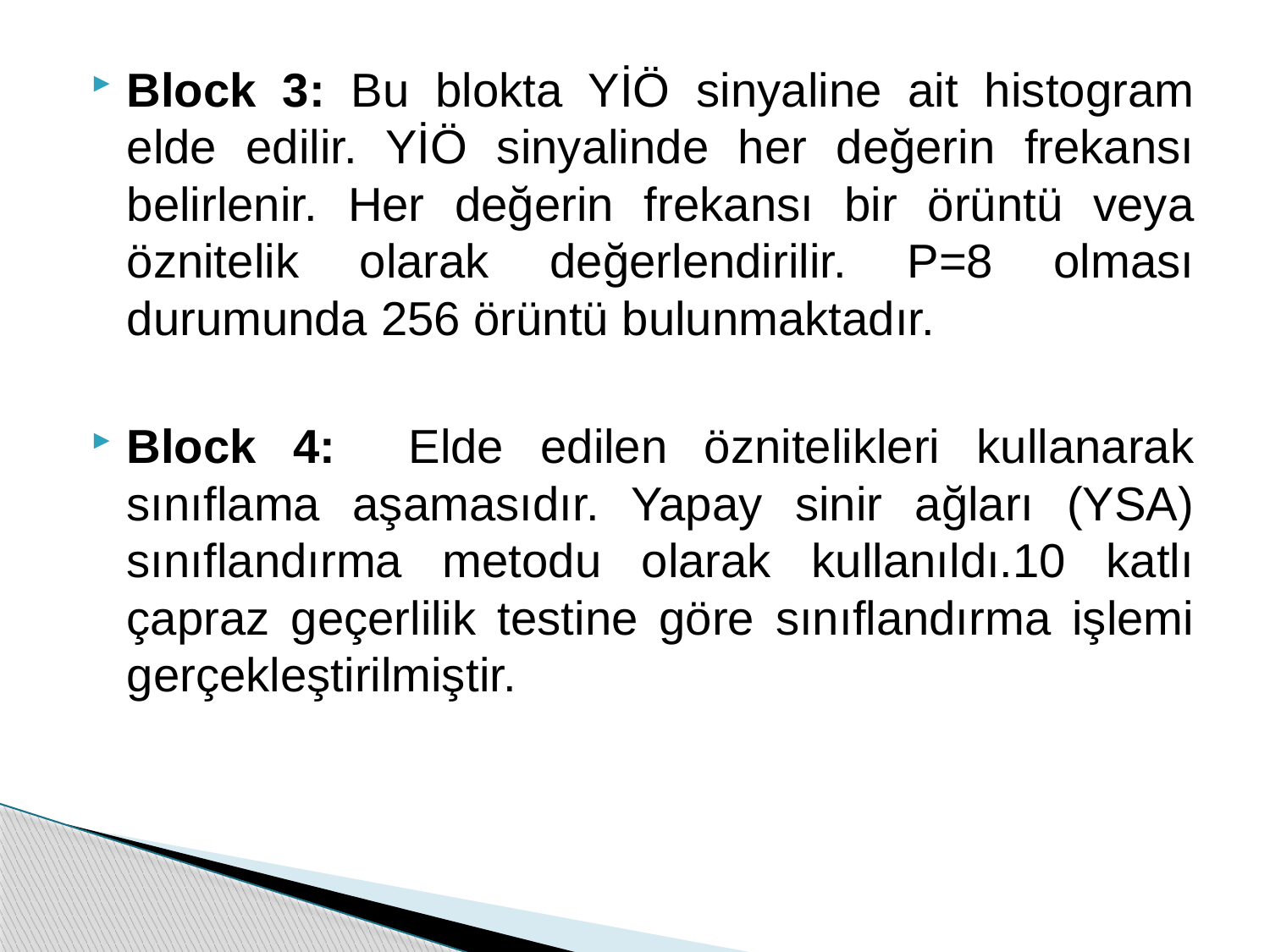

Block 3: Bu blokta YİÖ sinyaline ait histogram elde edilir. YİÖ sinyalinde her değerin frekansı belirlenir. Her değerin frekansı bir örüntü veya öznitelik olarak değerlendirilir. P=8 olması durumunda 256 örüntü bulunmaktadır.

Block 4:  Elde edilen öznitelikleri kullanarak sınıflama aşamasıdır. Yapay sinir ağları (YSA) sınıflandırma metodu olarak kullanıldı.10 katlı çapraz geçerlilik testine göre sınıflandırma işlemi gerçekleştirilmiştir.